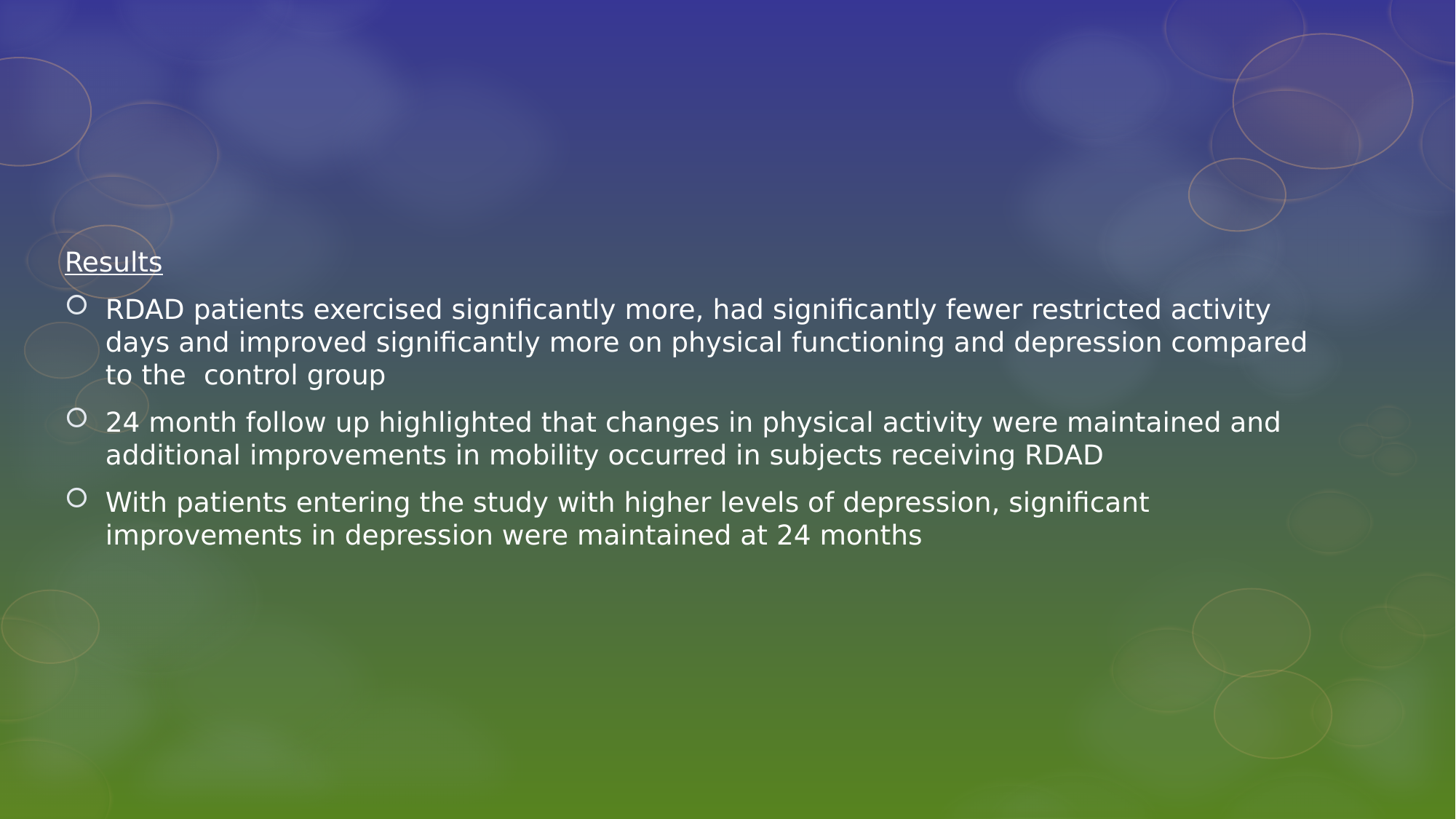

Results
RDAD patients exercised significantly more, had significantly fewer restricted activity days and improved significantly more on physical functioning and depression compared to the  control group
24 month follow up highlighted that changes in physical activity were maintained and additional improvements in mobility occurred in subjects receiving RDAD
With patients entering the study with higher levels of depression, significant improvements in depression were maintained at 24 months